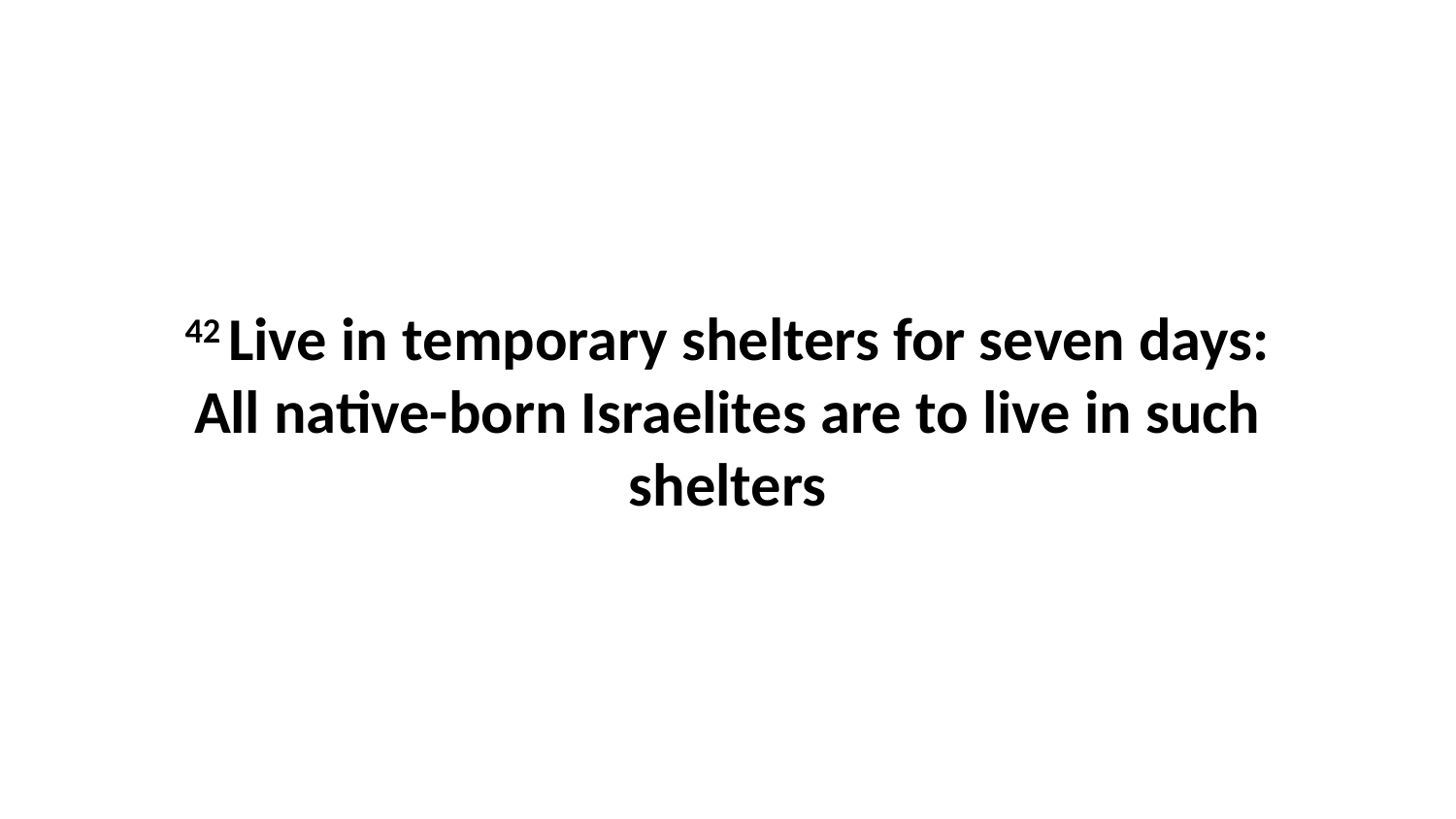

42 Live in temporary shelters for seven days: All native-born Israelites are to live in such shelters